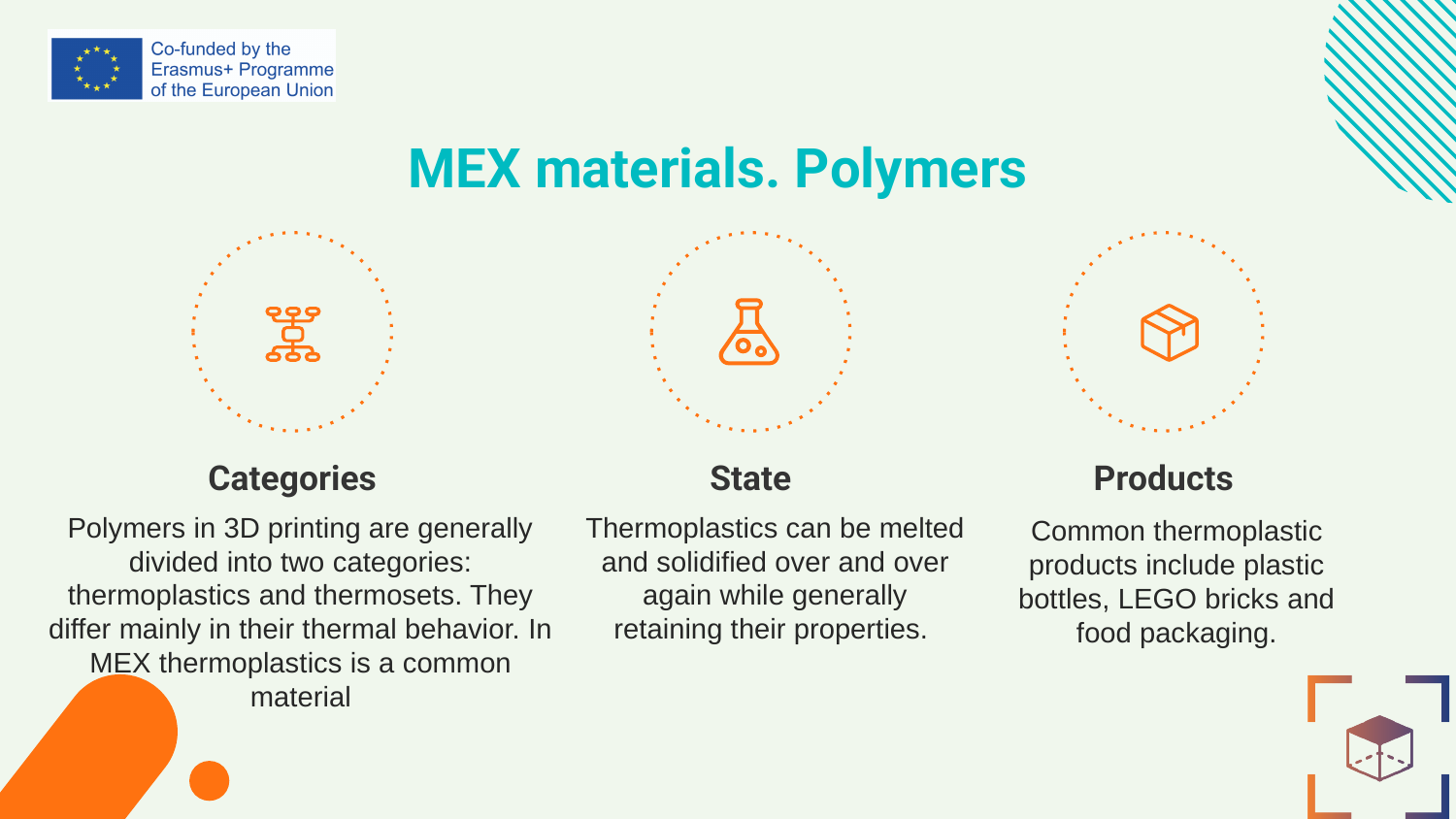

# MEX materials. Polymers

Categories
State

Products
Thermoplastics can be melted and solidified over and over again while generally retaining their properties.
Polymers in 3D printing are generally divided into two categories: thermoplastics and thermosets. They differ mainly in their thermal behavior. In MEX thermoplastics is a common material
Common thermoplastic products include plastic bottles, LEGO bricks and food packaging.